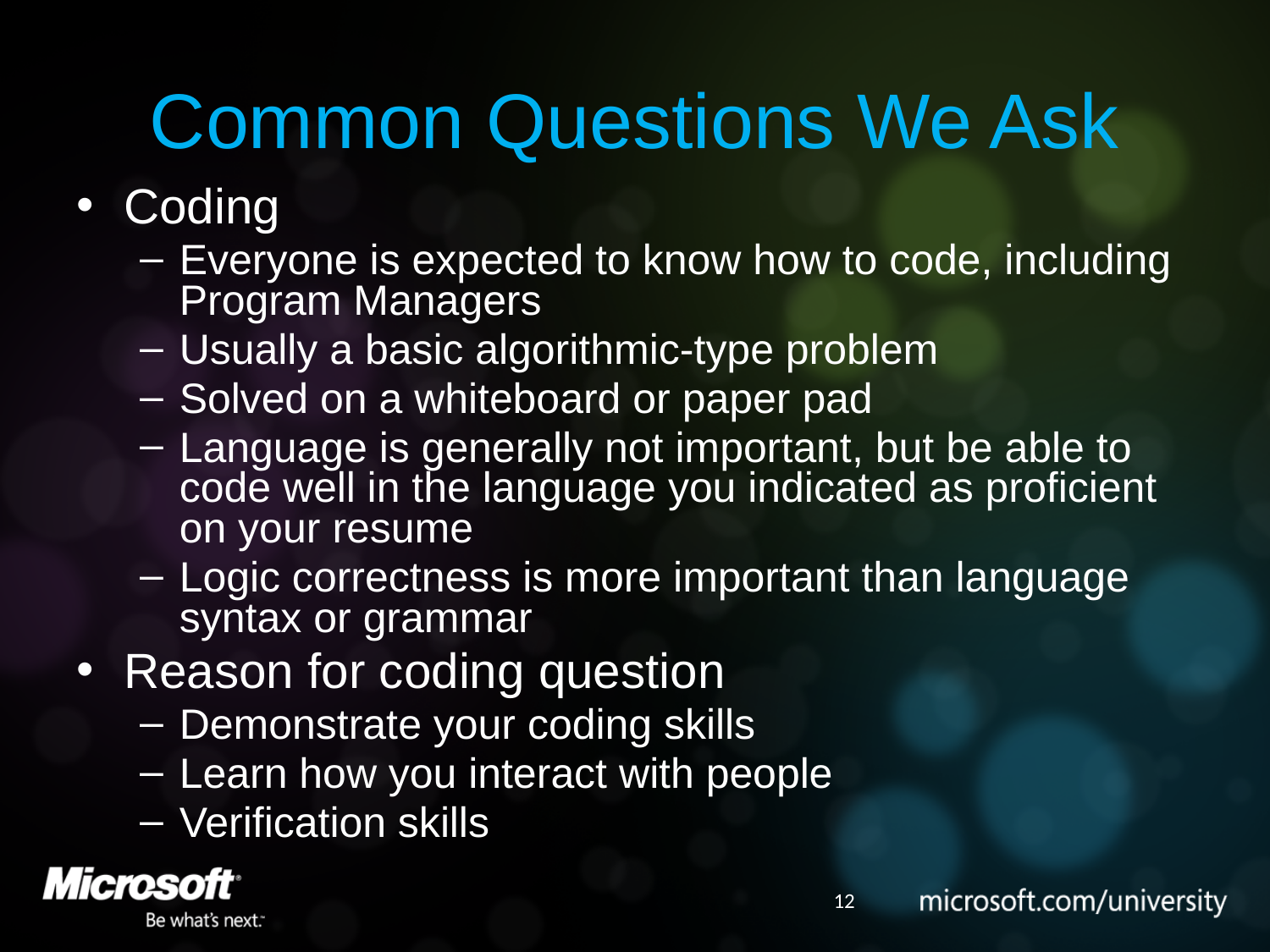

# Common Questions We Ask
Coding
Everyone is expected to know how to code, including Program Managers
Usually a basic algorithmic-type problem
Solved on a whiteboard or paper pad
Language is generally not important, but be able to code well in the language you indicated as proficient on your resume
Logic correctness is more important than language syntax or grammar
Reason for coding question
Demonstrate your coding skills
Learn how you interact with people
Verification skills
12